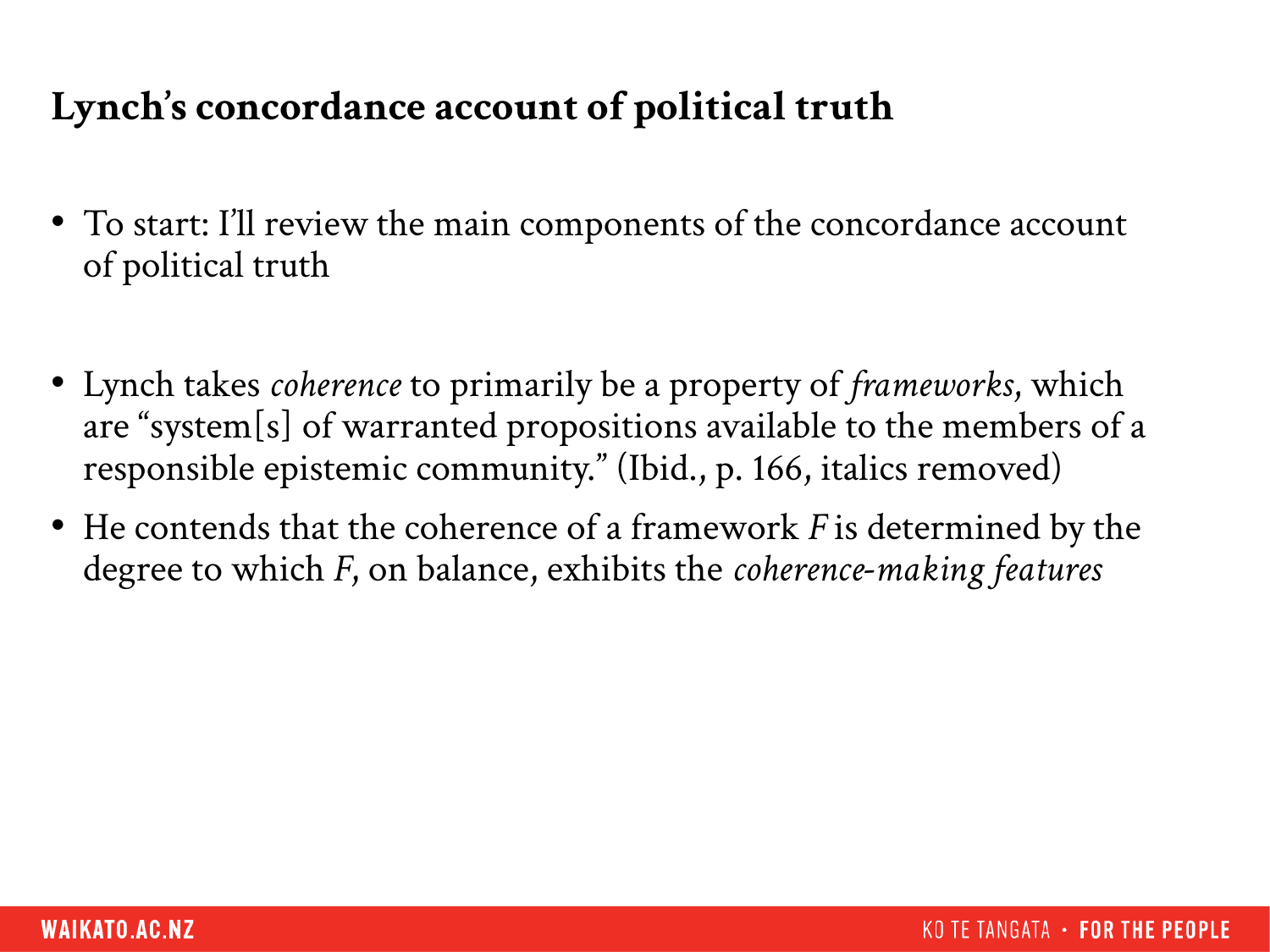

# Lynch’s concordance account of political truth
To start: I’ll review the main components of the concordance account of political truth

Lynch takes coherence to primarily be a property of frameworks, which are “system[s] of warranted propositions available to the members of a responsible epistemic community.” (Ibid., p. 166, italics removed)
He contends that the coherence of a framework F is determined by the degree to which F, on balance, exhibits the coherence-making features